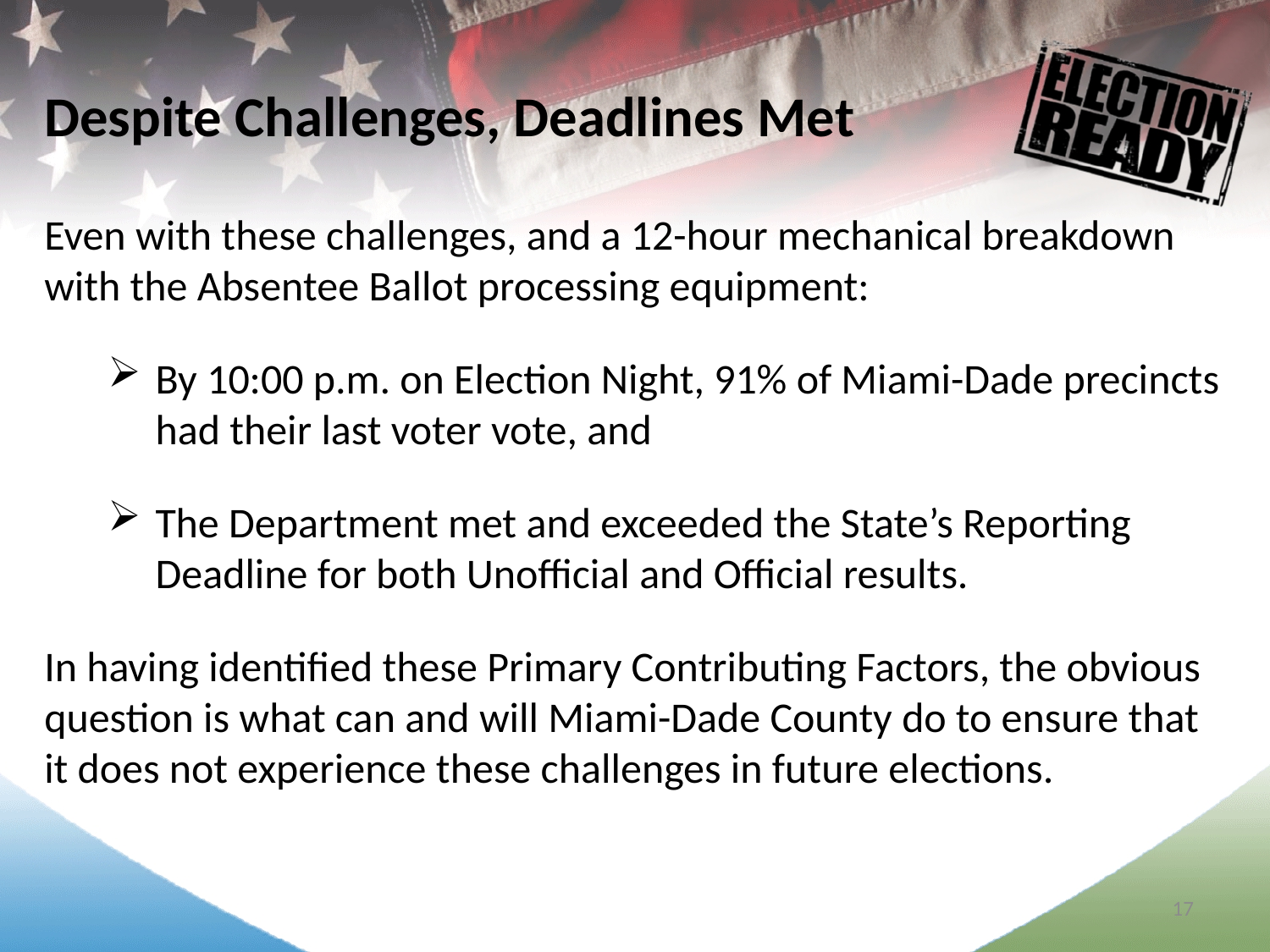

Despite Challenges, Deadlines Met
Even with these challenges, and a 12-hour mechanical breakdown with the Absentee Ballot processing equipment:
By 10:00 p.m. on Election Night, 91% of Miami-Dade precincts had their last voter vote, and
The Department met and exceeded the State’s Reporting Deadline for both Unofficial and Official results.
In having identified these Primary Contributing Factors, the obvious question is what can and will Miami-Dade County do to ensure that it does not experience these challenges in future elections.

17